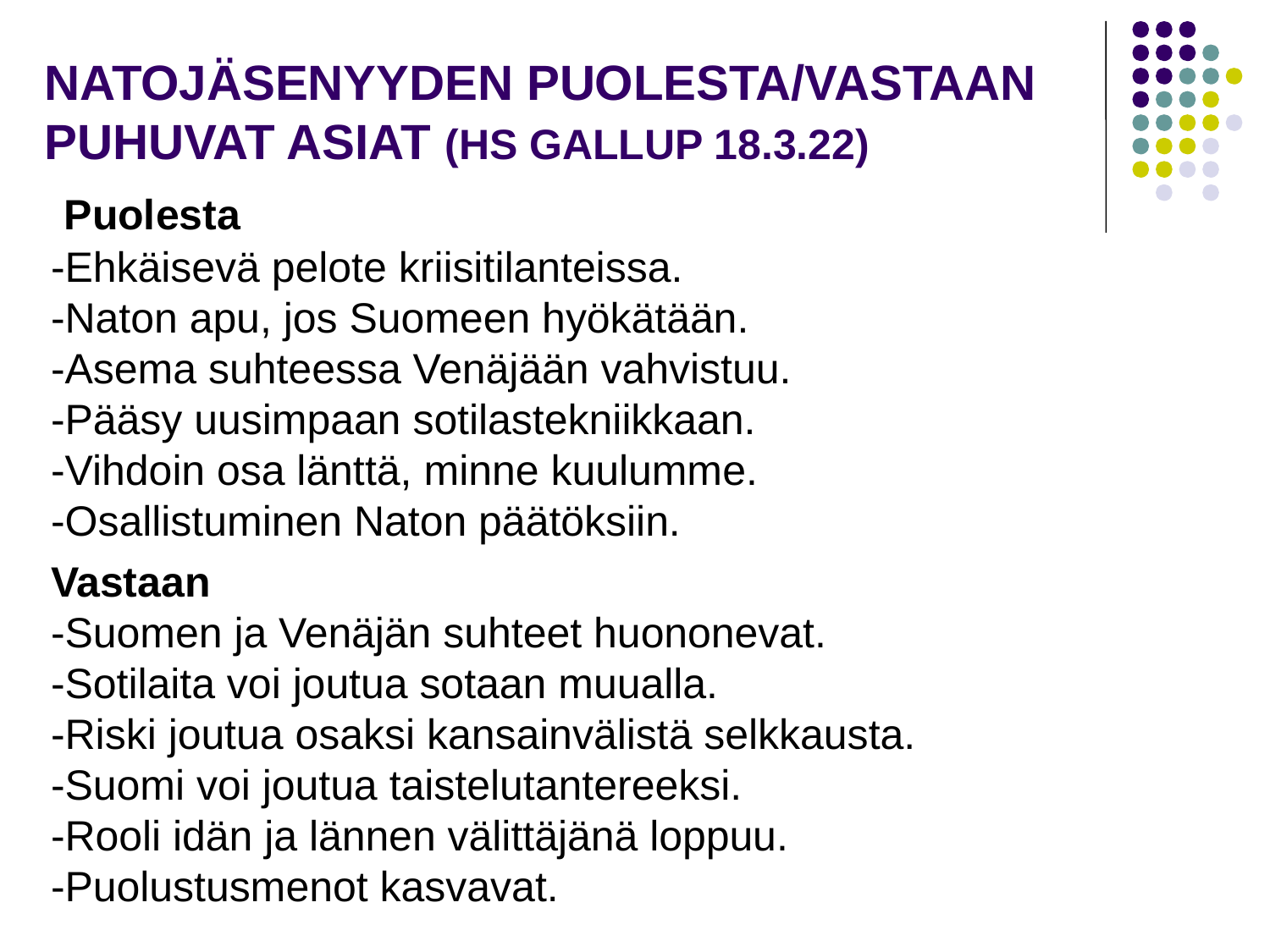

# NATOJÄSENYYDEN PUOLESTA/VASTAAN PUHUVAT ASIAT (HS GALLUP 18.3.22)
 Puolesta
-Ehkäisevä pelote kriisitilanteissa.
-Naton apu, jos Suomeen hyökätään.
-Asema suhteessa Venäjään vahvistuu.
-Pääsy uusimpaan sotilastekniikkaan.
-Vihdoin osa länttä, minne kuulumme.
-Osallistuminen Naton päätöksiin.
Vastaan
-Suomen ja Venäjän suhteet huononevat.
-Sotilaita voi joutua sotaan muualla.
-Riski joutua osaksi kansainvälistä selkkausta.
-Suomi voi joutua taistelutantereeksi.
-Rooli idän ja lännen välittäjänä loppuu.
-Puolustusmenot kasvavat.